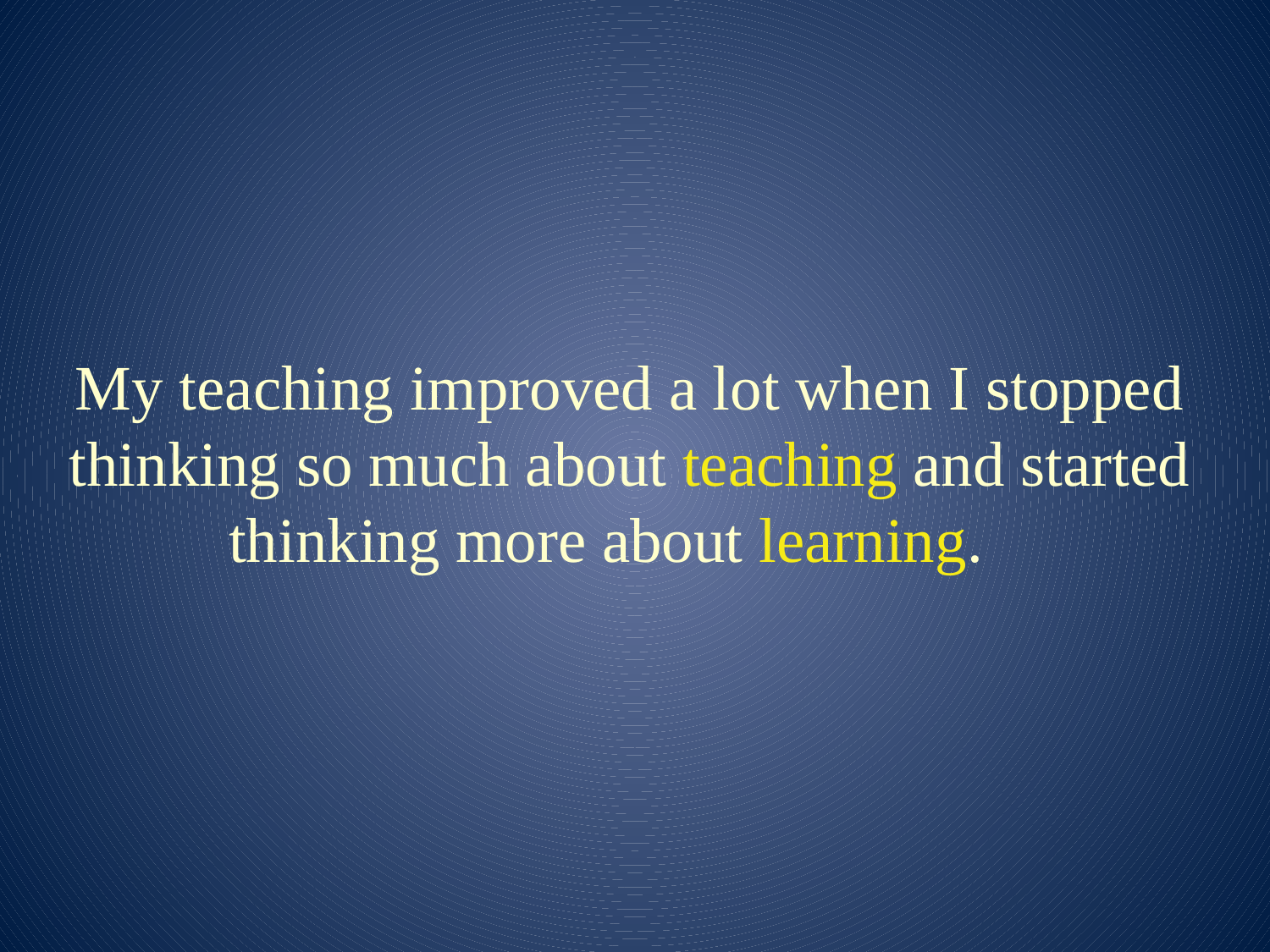

My teaching improved a lot when I stopped thinking so much about teaching and started thinking more about learning.